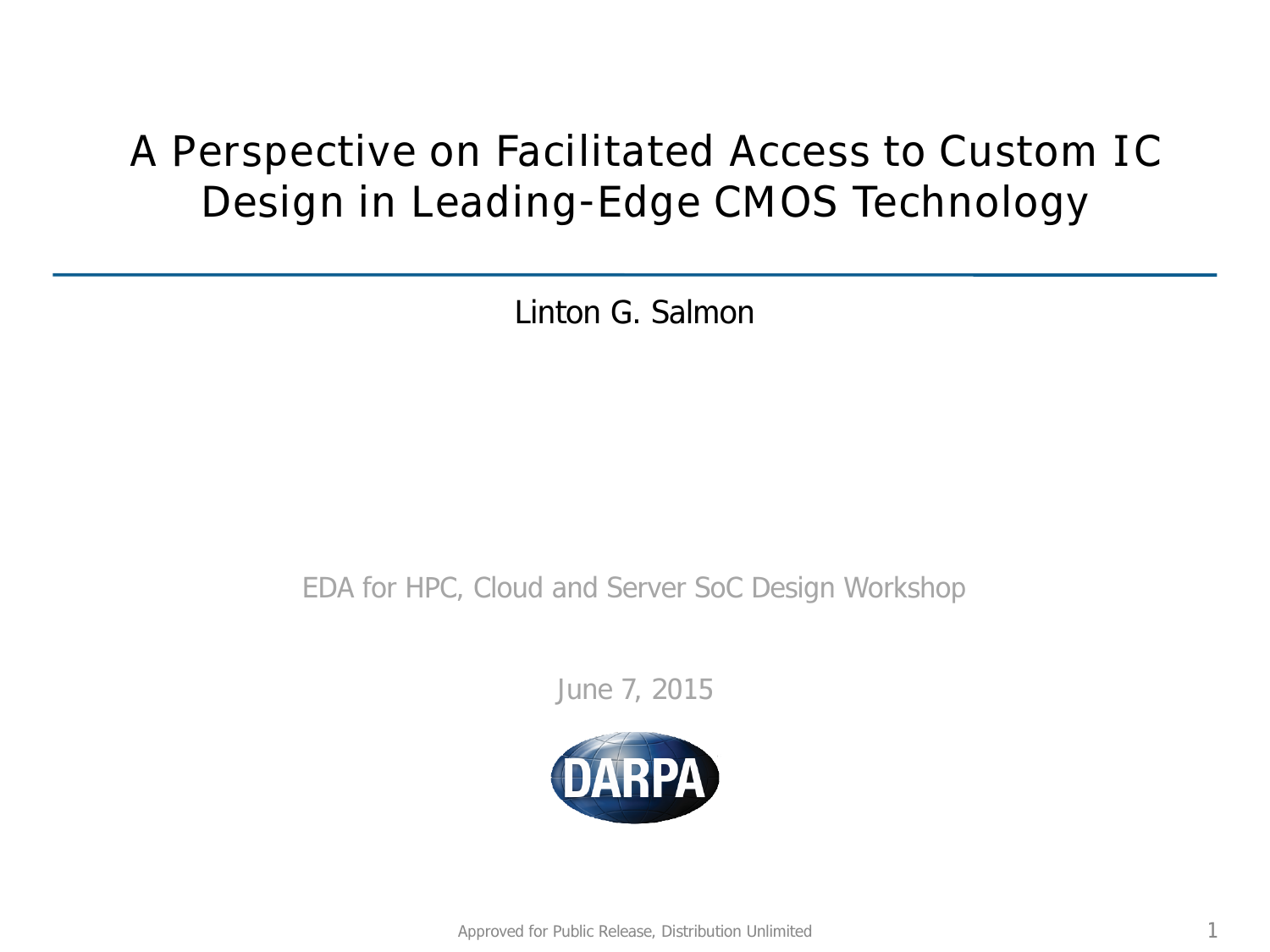

# A Perspective on Facilitated Access to Custom IC Design in Leading-Edge CMOS Technology
Linton G. Salmon

EDA for HPC, Cloud and Server SoC Design Workshop
June 7, 2015
1
Approved for Public Release, Distribution Unlimited